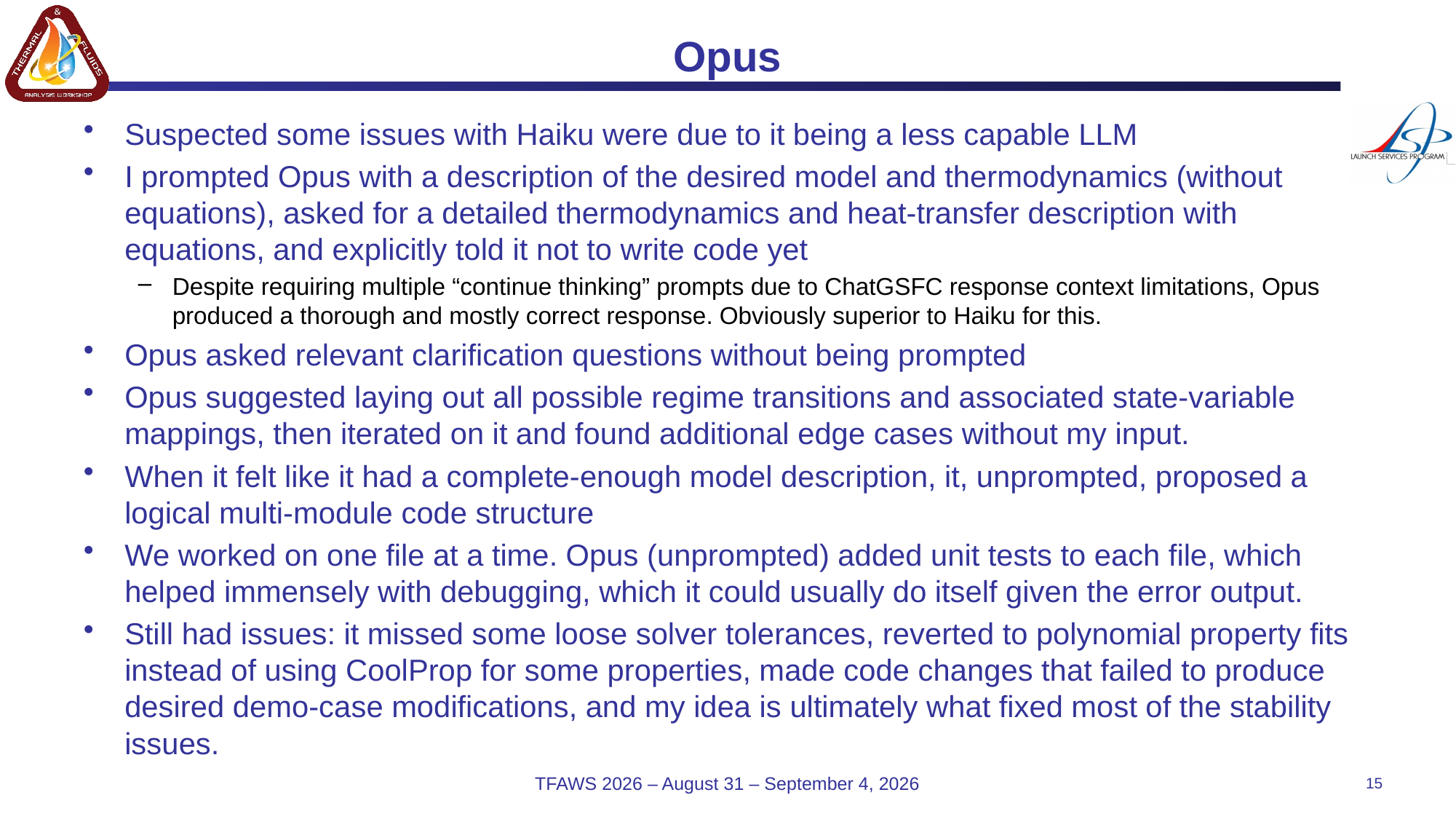

# Opus
Suspected some issues with Haiku were due to it being a less capable LLM
I prompted Opus with a description of the desired model and thermodynamics (without equations), asked for a detailed thermodynamics and heat-transfer description with equations, and explicitly told it not to write code yet
Despite requiring multiple “continue thinking” prompts due to ChatGSFC response context limitations, Opus produced a thorough and mostly correct response. Obviously superior to Haiku for this.
Opus asked relevant clarification questions without being prompted
Opus suggested laying out all possible regime transitions and associated state-variable mappings, then iterated on it and found additional edge cases without my input.
When it felt like it had a complete-enough model description, it, unprompted, proposed a logical multi-module code structure
We worked on one file at a time. Opus (unprompted) added unit tests to each file, which helped immensely with debugging, which it could usually do itself given the error output.
Still had issues: it missed some loose solver tolerances, reverted to polynomial property fits instead of using CoolProp for some properties, made code changes that failed to produce desired demo-case modifications, and my idea is ultimately what fixed most of the stability issues.
TFAWS 2026 – August 31 – September 4, 2026
15